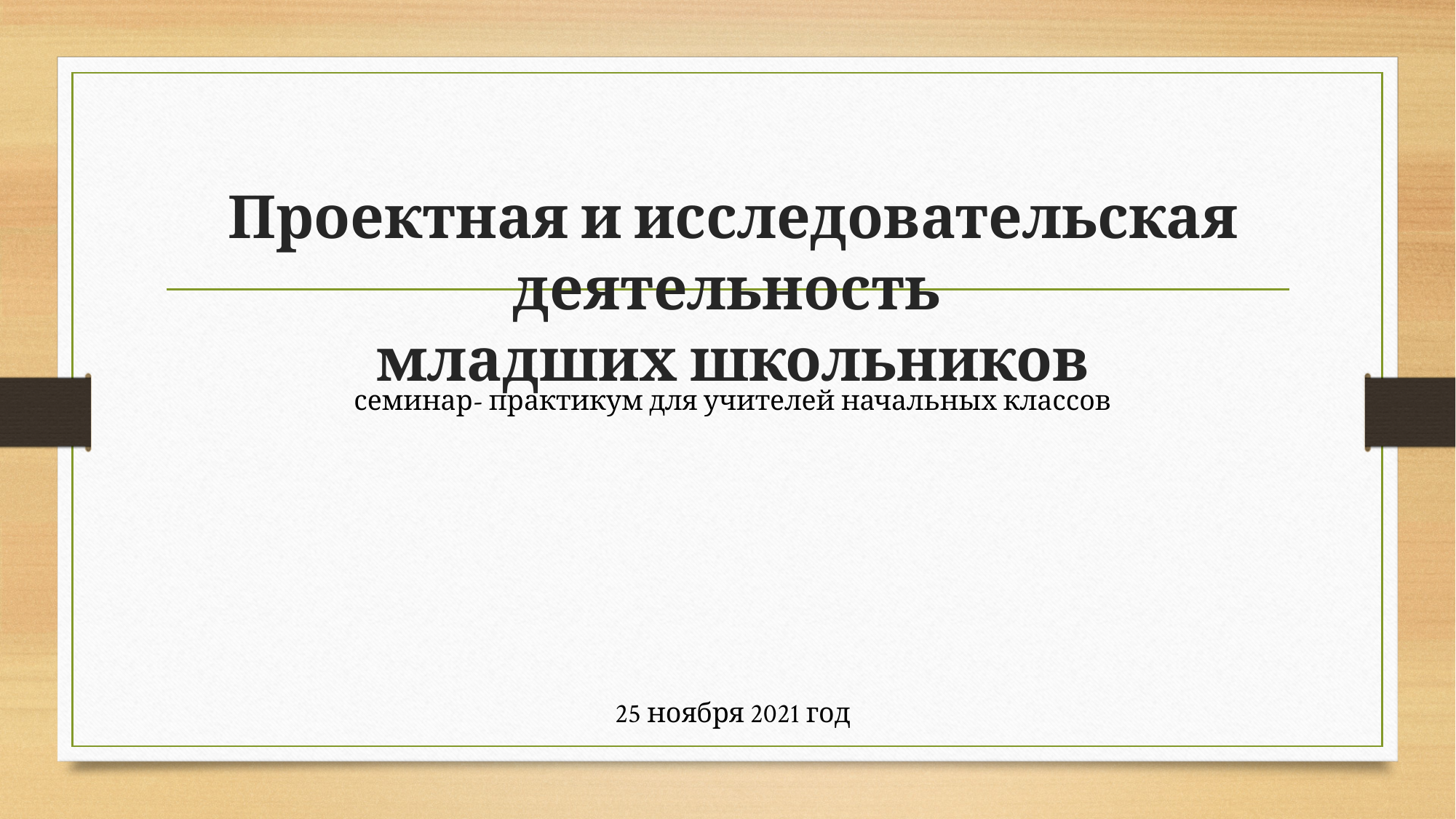

Проектная и исследовательская деятельность
младших школьников
семинар- практикум для учителей начальных классов
25 ноября 2021 год